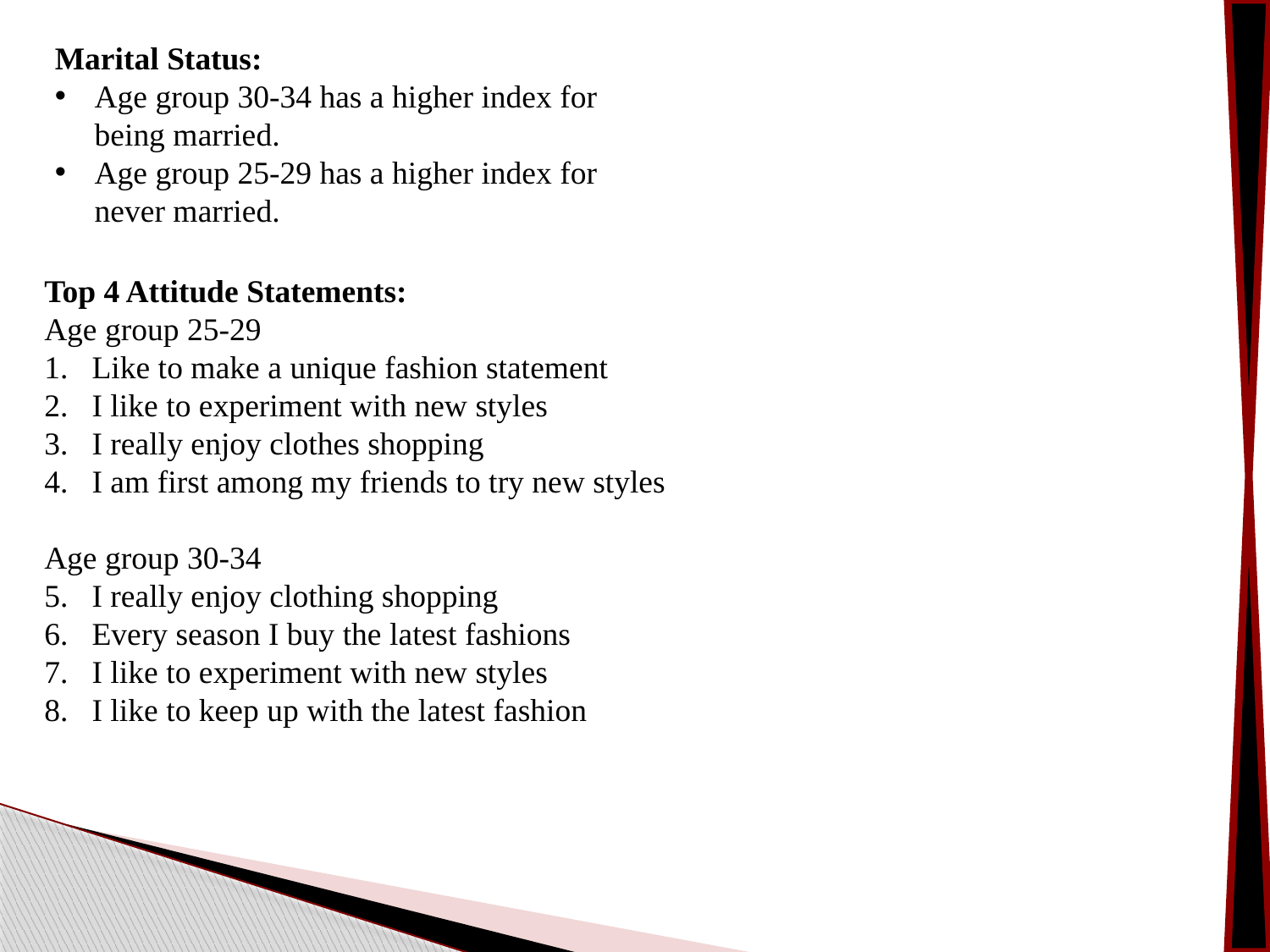

Marital Status:
Age group 30-34 has a higher index for being married.
Age group 25-29 has a higher index for never married.
Top 4 Attitude Statements:
Age group 25-29
Like to make a unique fashion statement
I like to experiment with new styles
I really enjoy clothes shopping
I am first among my friends to try new styles

Age group 30-34
I really enjoy clothing shopping
Every season I buy the latest fashions
I like to experiment with new styles
I like to keep up with the latest fashion